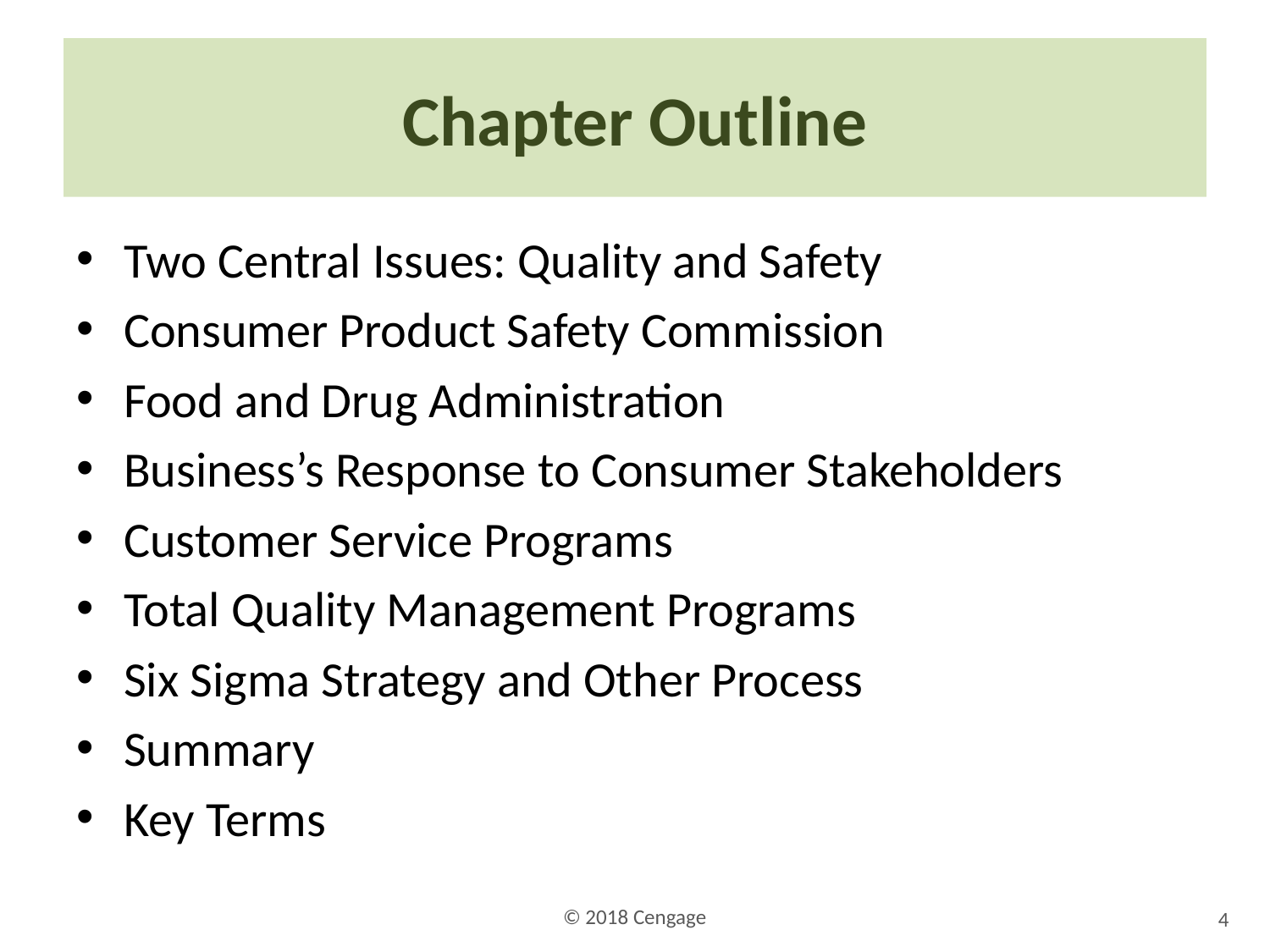

# Chapter Outline
Two Central Issues: Quality and Safety
Consumer Product Safety Commission
Food and Drug Administration
Business’s Response to Consumer Stakeholders
Customer Service Programs
Total Quality Management Programs
Six Sigma Strategy and Other Process
Summary
Key Terms